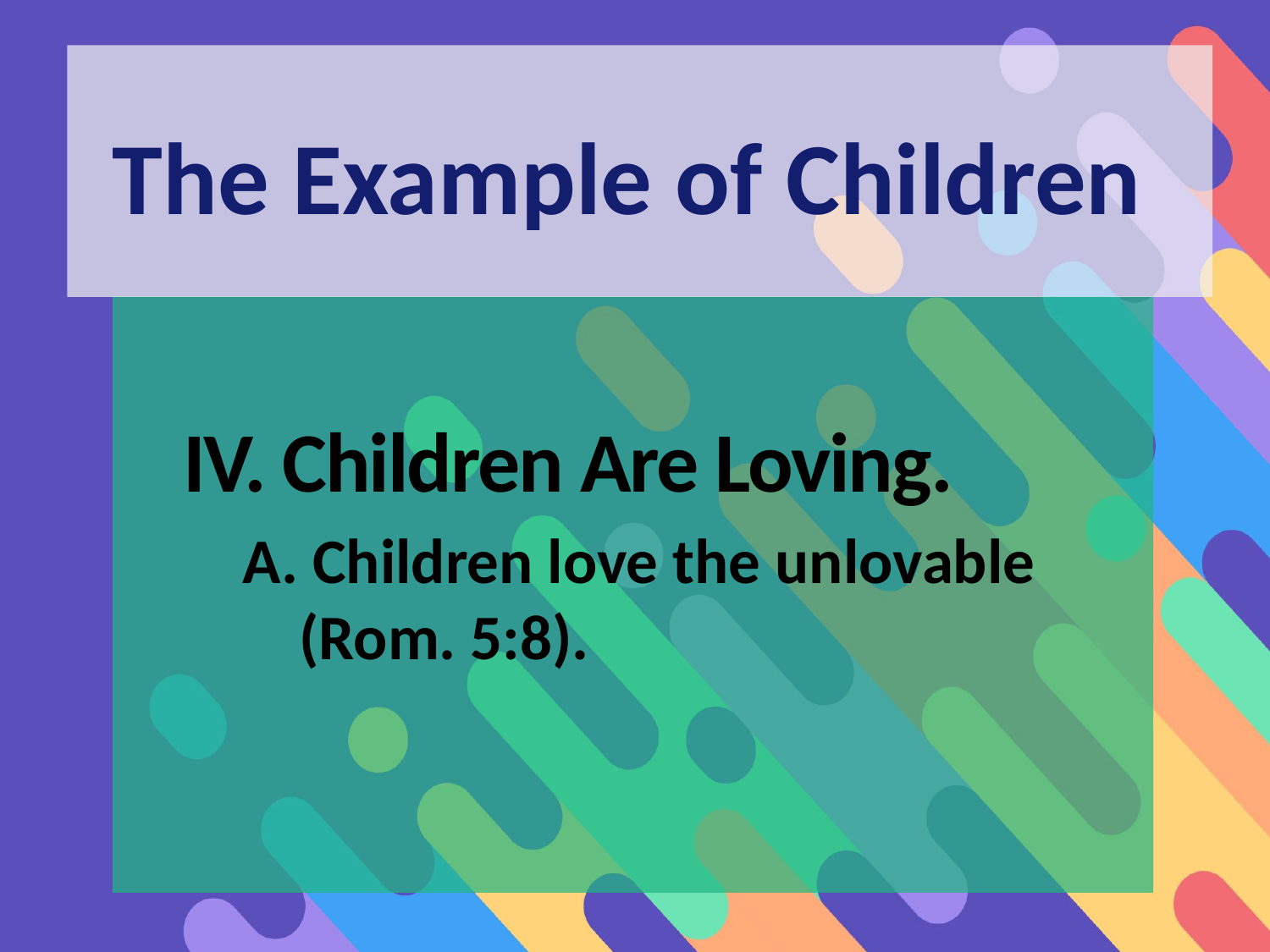

The Example of Children
 IV. Children Are Loving.
 A. Children love the unlovable (Rom. 5:8).